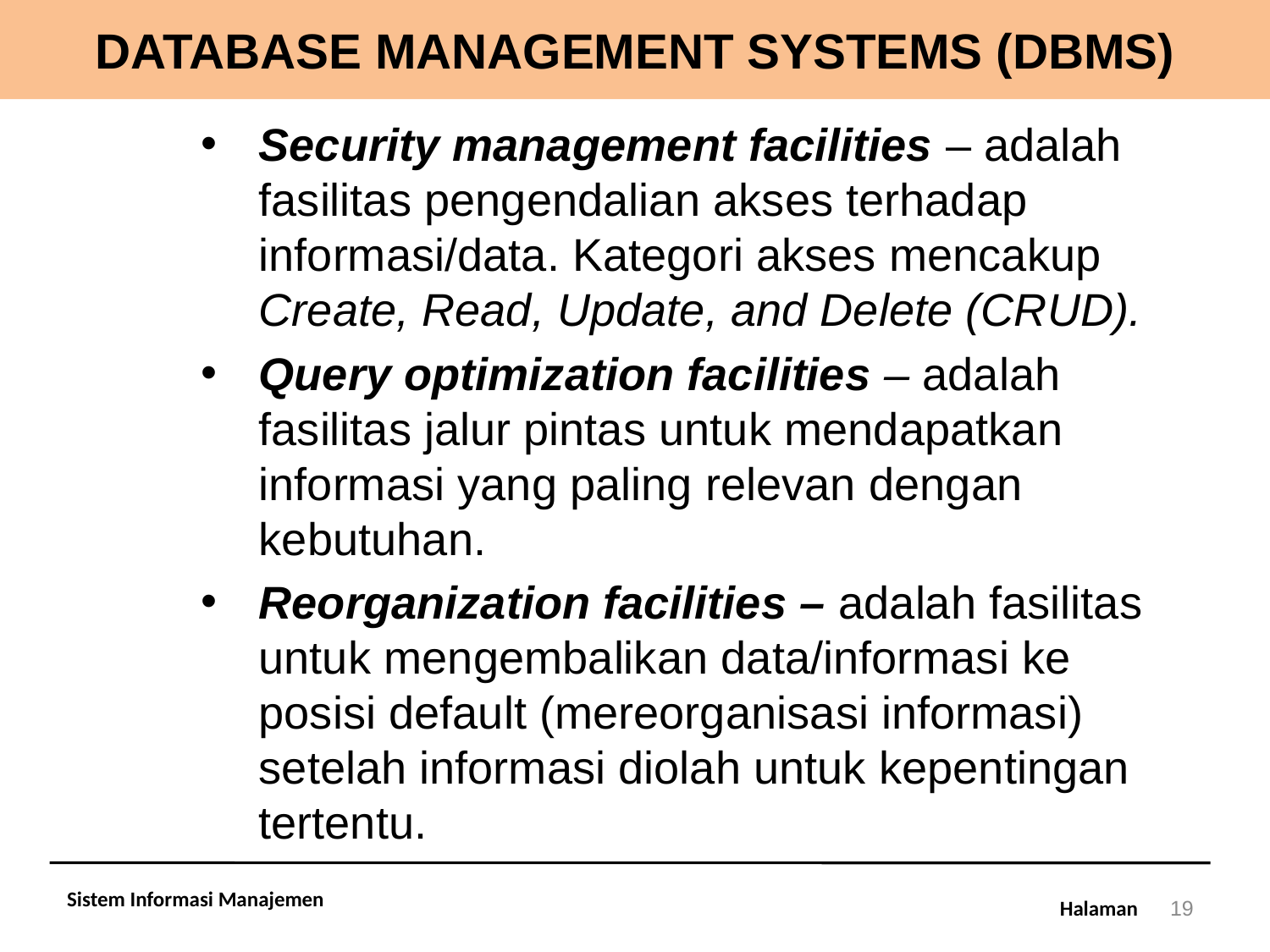

# DATABASE MANAGEMENT SYSTEMS (DBMS)
Security management facilities – adalah fasilitas pengendalian akses terhadap informasi/data. Kategori akses mencakup Create, Read, Update, and Delete (CRUD).
Query optimization facilities – adalah fasilitas jalur pintas untuk mendapatkan informasi yang paling relevan dengan kebutuhan.
Reorganization facilities – adalah fasilitas untuk mengembalikan data/informasi ke posisi default (mereorganisasi informasi) setelah informasi diolah untuk kepentingan tertentu.
Sistem Informasi Manajemen
19